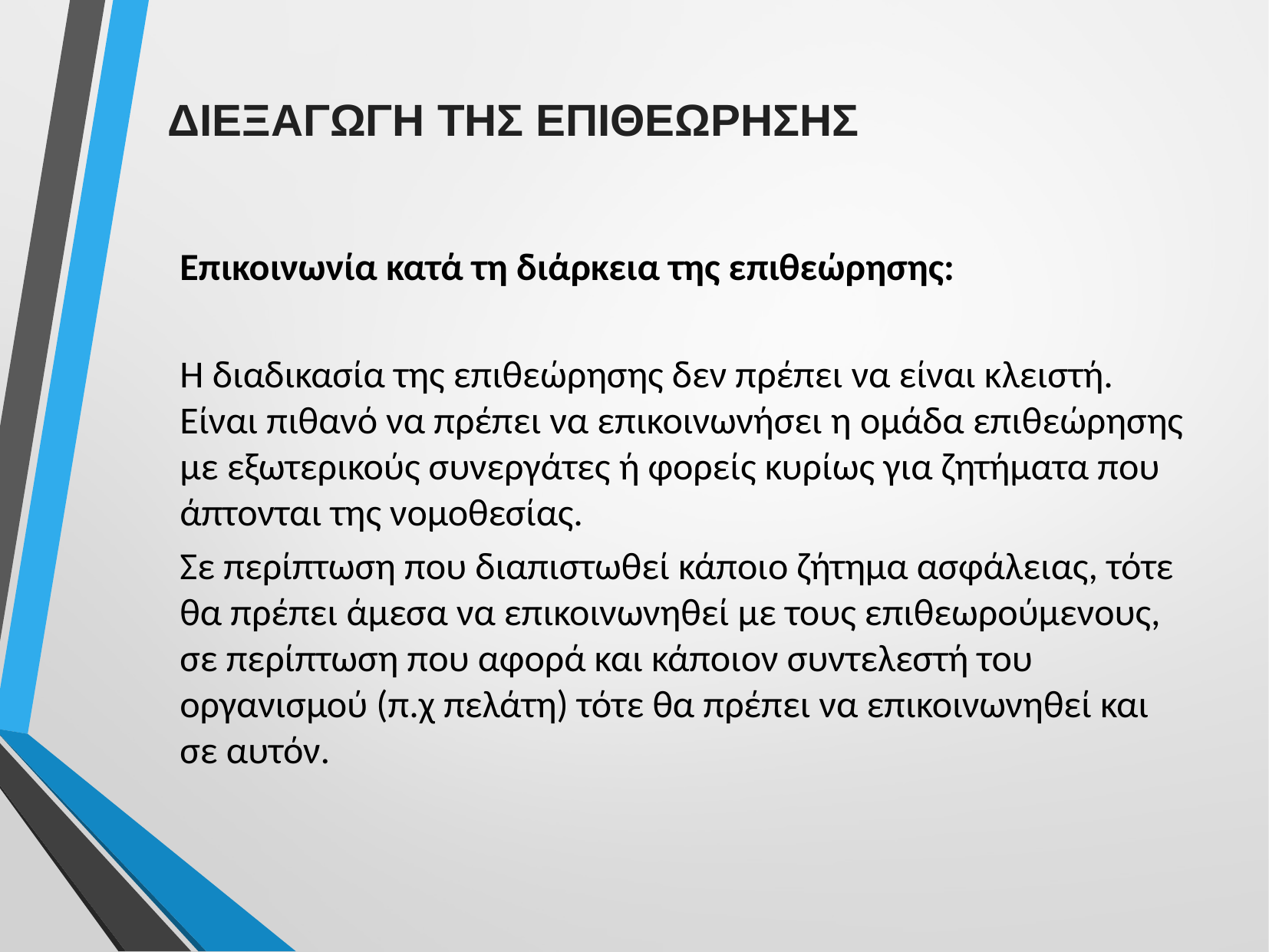

ΔΙΕΞΑΓΩΓΗ ΤΗΣ ΕΠΙΘΕΩΡΗΣΗΣ
Επικοινωνία κατά τη διάρκεια της επιθεώρησης:

Η διαδικασία της επιθεώρησης δεν πρέπει να είναι κλειστή. Είναι πιθανό να πρέπει να επικοινωνήσει η ομάδα επιθεώρησης με εξωτερικούς συνεργάτες ή φορείς κυρίως για ζητήματα που άπτονται της νομοθεσίας.
Σε περίπτωση που διαπιστωθεί κάποιο ζήτημα ασφάλειας, τότε θα πρέπει άμεσα να επικοινωνηθεί με τους επιθεωρούμενους, σε περίπτωση που αφορά και κάποιον συντελεστή του οργανισμού (π.χ πελάτη) τότε θα πρέπει να επικοινωνηθεί και σε αυτόν.